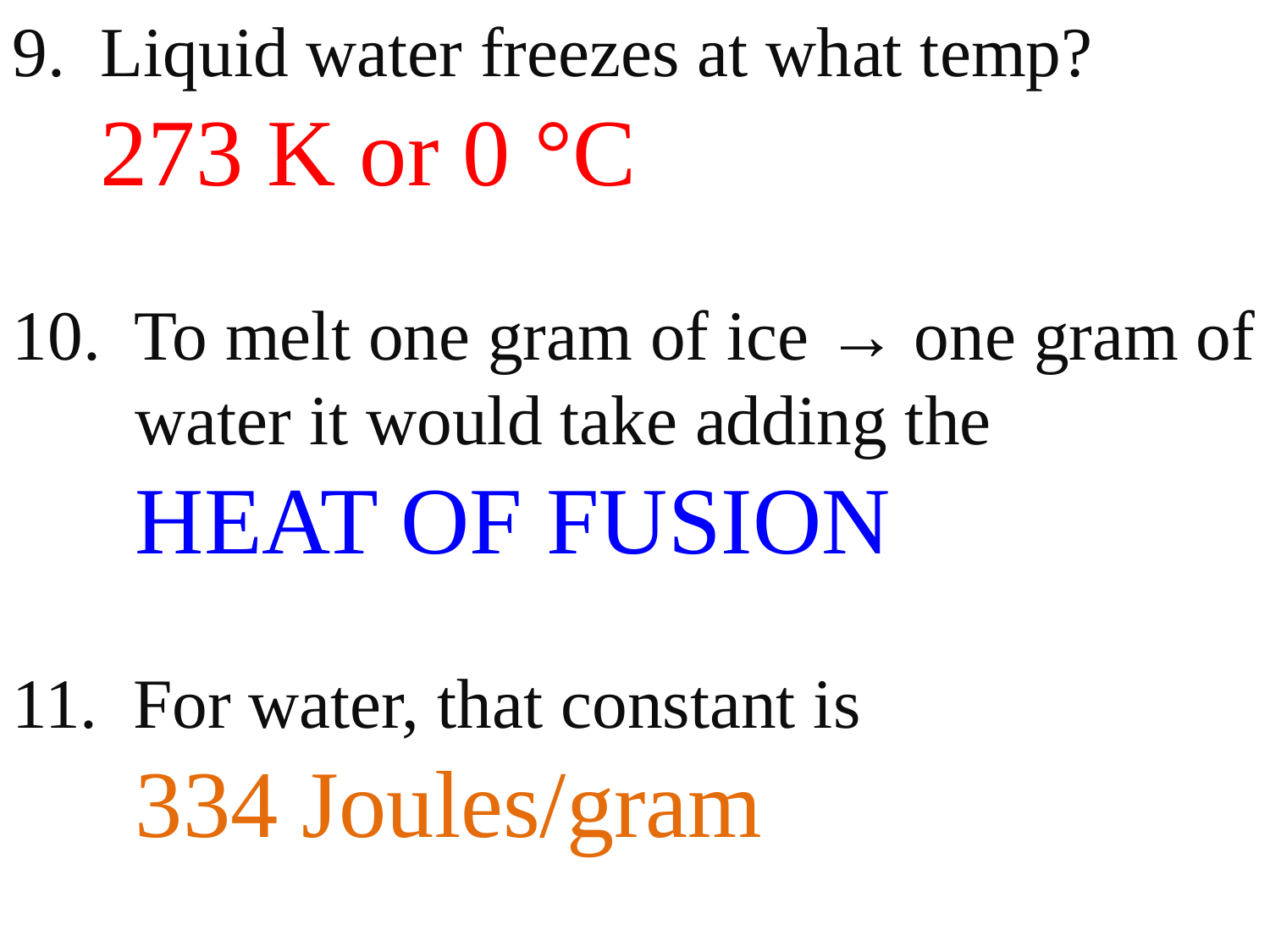

9.  Liquid water freezes at what temp?
     273 K or 0 °C
10.  To melt one gram of ice → one gram of
       water it would take adding the
       HEAT OF FUSION

11.  For water, that constant is
       334 Joules/gram